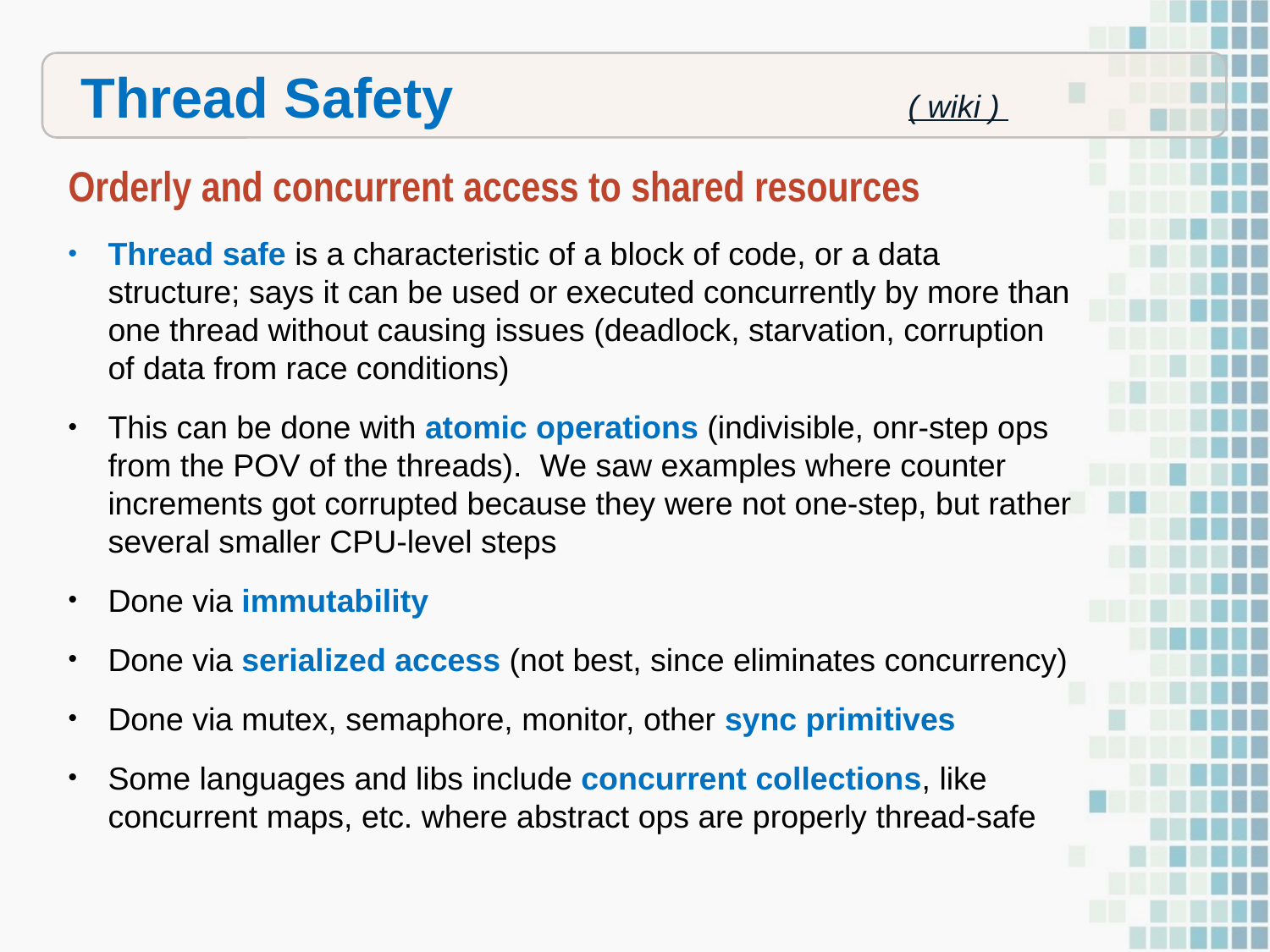

Thread Safety                             ( wiki )
Orderly and concurrent access to shared resources
Thread safe is a characteristic of a block of code, or a data structure; says it can be used or executed concurrently by more than one thread without causing issues (deadlock, starvation, corruption of data from race conditions)
This can be done with atomic operations (indivisible, onr-step ops from the POV of the threads).  We saw examples where counter increments got corrupted because they were not one-step, but rather several smaller CPU-level steps
Done via immutability
Done via serialized access (not best, since eliminates concurrency)
Done via mutex, semaphore, monitor, other sync primitives
Some languages and libs include concurrent collections, like concurrent maps, etc. where abstract ops are properly thread-safe